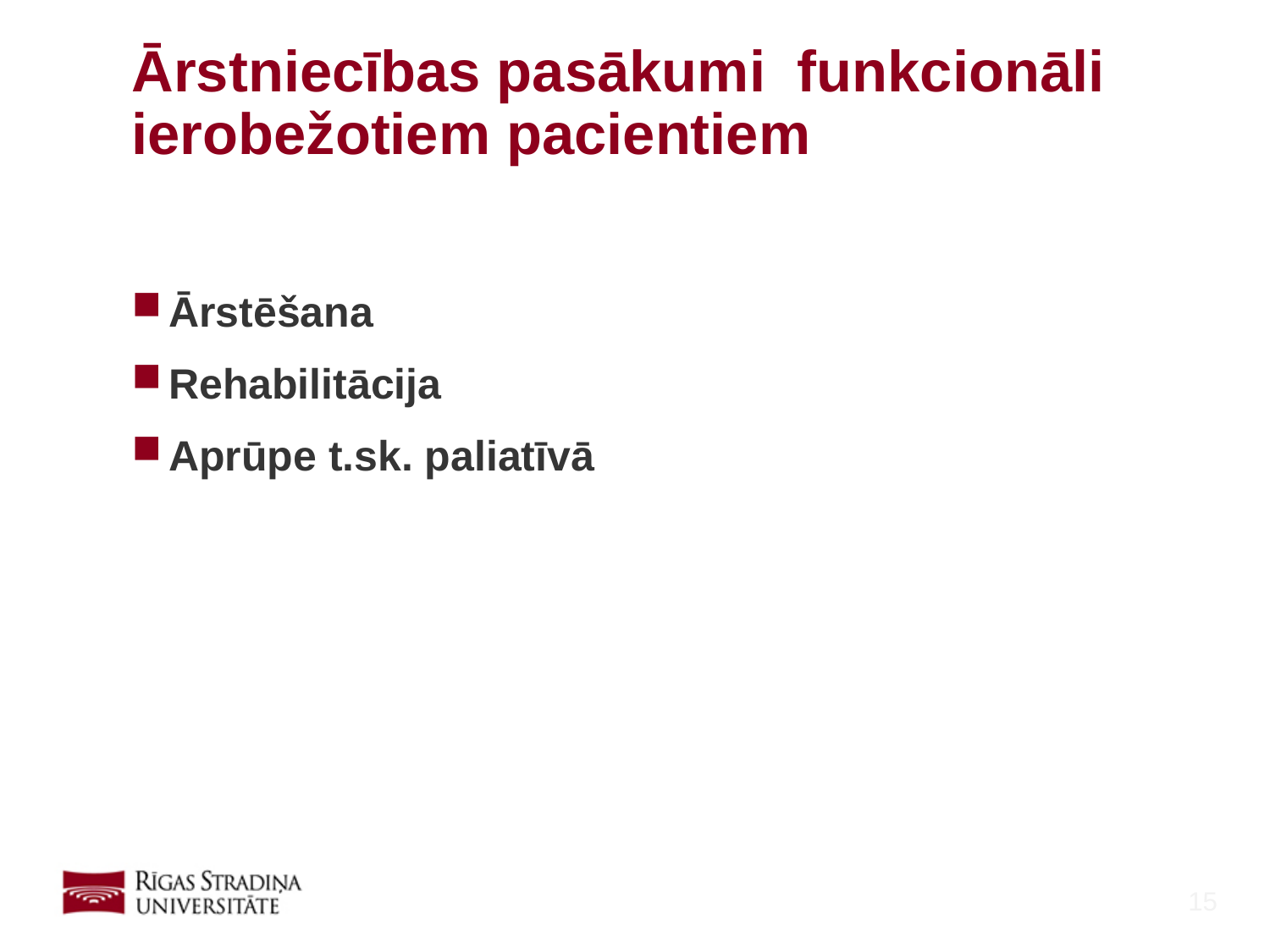

# Ārstniecības pasākumi  funkcionāli ierobežotiem pacientiem
Ārstēšana
Rehabilitācija
Aprūpe t.sk. paliatīvā